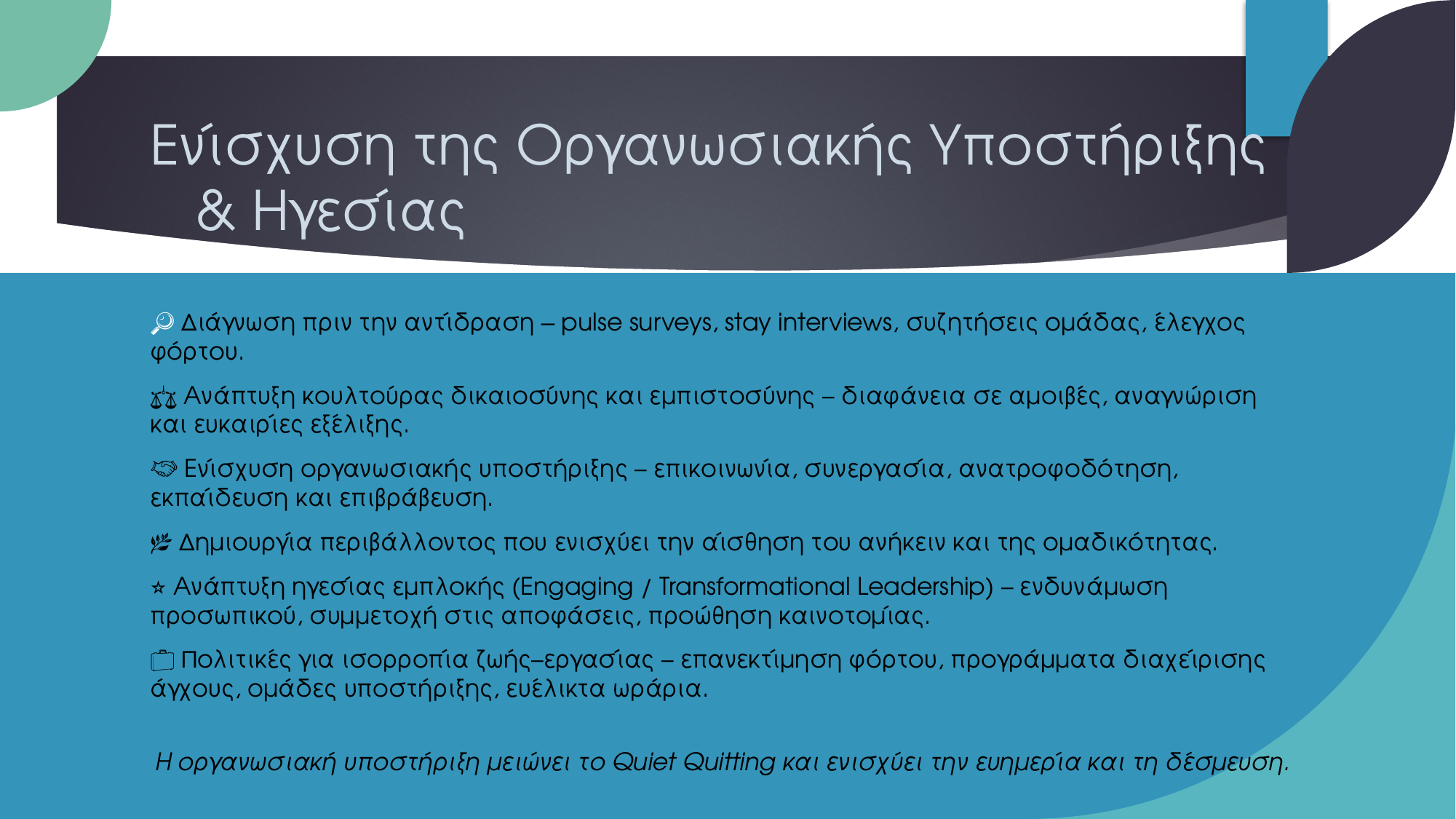

# Ενίσχυση της Οργανωσιακής Υποστήριξης     & Ηγεσίας
🔎 Διάγνωση πριν την αντίδραση – pulse surveys, stay interviews, συζητήσεις ομάδας, έλεγχος φόρτου.
⚖️ Ανάπτυξη κουλτούρας δικαιοσύνης και εμπιστοσύνης – διαφάνεια σε αμοιβές, αναγνώριση και ευκαιρίες εξέλιξης.
🤝 Ενίσχυση οργανωσιακής υποστήριξης – επικοινωνία, συνεργασία, ανατροφοδότηση, εκπαίδευση και επιβράβευση.
🌿 Δημιουργία περιβάλλοντος που ενισχύει την αίσθηση του ανήκειν και της ομαδικότητας.
⭐ Ανάπτυξη ηγεσίας εμπλοκής (Engaging / Transformational Leadership) – ενδυνάμωση προσωπικού, συμμετοχή στις αποφάσεις, προώθηση καινοτομίας.
💼 Πολιτικές για ισορροπία ζωής–εργασίας – επανεκτίμηση φόρτου, προγράμματα διαχείρισης άγχους, ομάδες υποστήριξης, ευέλικτα ωράρια.

Η οργανωσιακή υποστήριξη μειώνει το Quiet Quitting και ενισχύει την ευημερία και τη δέσμευση.